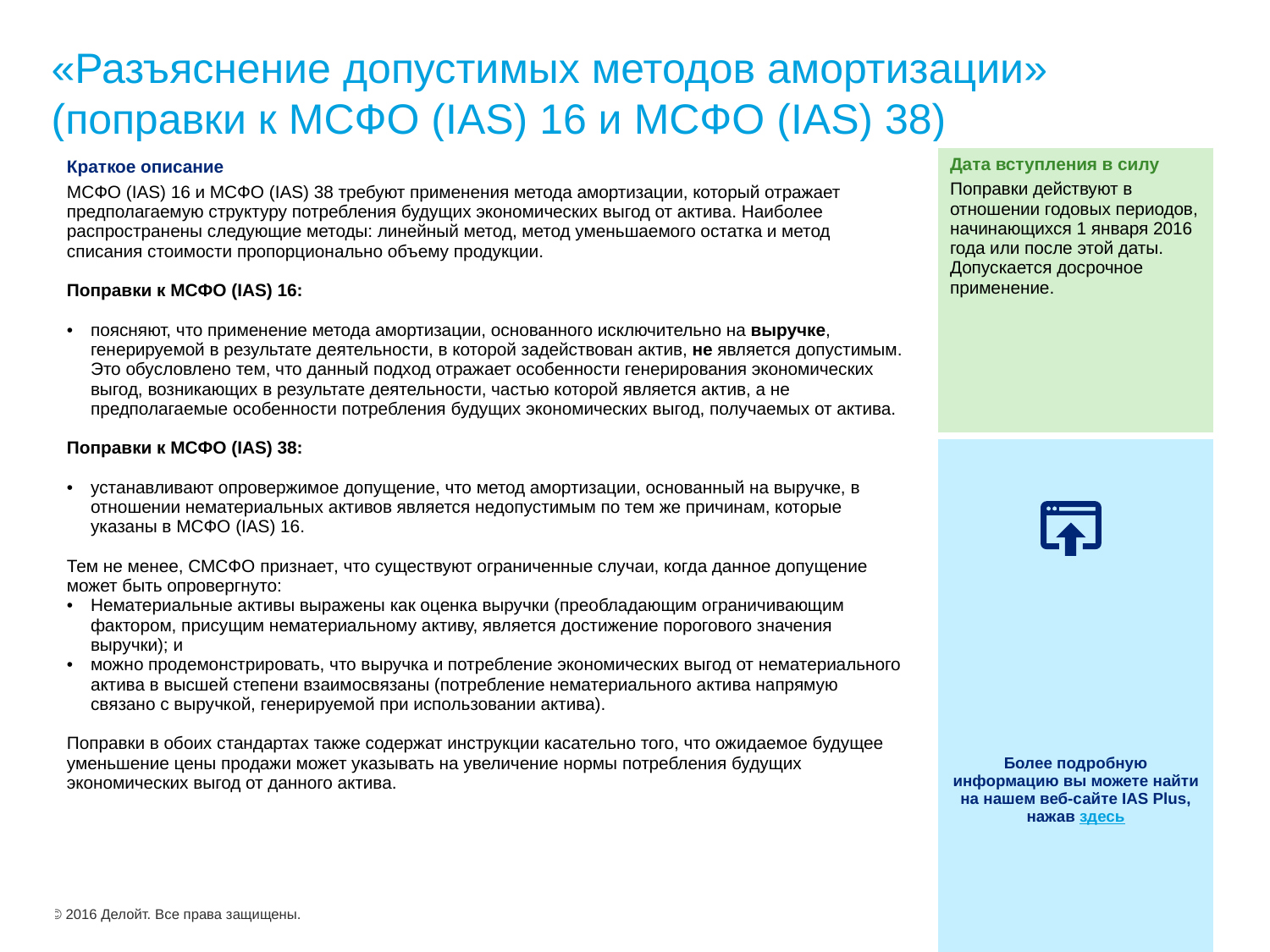

# «Разъяснение допустимых методов амортизации» (поправки к МСФО (IAS) 16 и МСФО (IAS) 38)
| Краткое описание МСФО (IAS) 16 и МСФО (IAS) 38 требуют применения метода амортизации, который отражает предполагаемую структуру потребления будущих экономических выгод от актива. Наиболее распространены следующие методы: линейный метод, метод уменьшаемого остатка и метод списания стоимости пропорционально объему продукции. Поправки к МСФО (IAS) 16: поясняют, что применение метода амортизации, основанного исключительно на выручке, генерируемой в результате деятельности, в которой задействован актив, не является допустимым. Это обусловлено тем, что данный подход отражает особенности генерирования экономических выгод, возникающих в результате деятельности, частью которой является актив, а не предполагаемые особенности потребления будущих экономических выгод, получаемых от актива. Поправки к МСФО (IAS) 38: устанавливают опровержимое допущение, что метод амортизации, основанный на выручке, в отношении нематериальных активов является недопустимым по тем же причинам, которые указаны в МСФО (IAS) 16. Тем не менее, СМСФО признает, что существуют ограниченные случаи, когда данное допущение может быть опровергнуто: Нематериальные активы выражены как оценка выручки (преобладающим ограничивающим фактором, присущим нематериальному активу, является достижение порогового значения выручки); и можно продемонстрировать, что выручка и потребление экономических выгод от нематериального актива в высшей степени взаимосвязаны (потребление нематериального актива напрямую связано с выручкой, генерируемой при использовании актива). Поправки в обоих стандартах также содержат инструкции касательно того, что ожидаемое будущее уменьшение цены продажи может указывать на увеличение нормы потребления будущих экономических выгод от данного актива. | Дата вступления в силу Поправки действуют в отношении годовых периодов, начинающихся 1 января 2016 года или после этой даты. Допускается досрочное применение. |
| --- | --- |
|  | Более подробную информацию вы можете найти на нашем веб-сайте IAS Plus, нажав здесь |

4
© 2016 Делойт. Все права защищены.